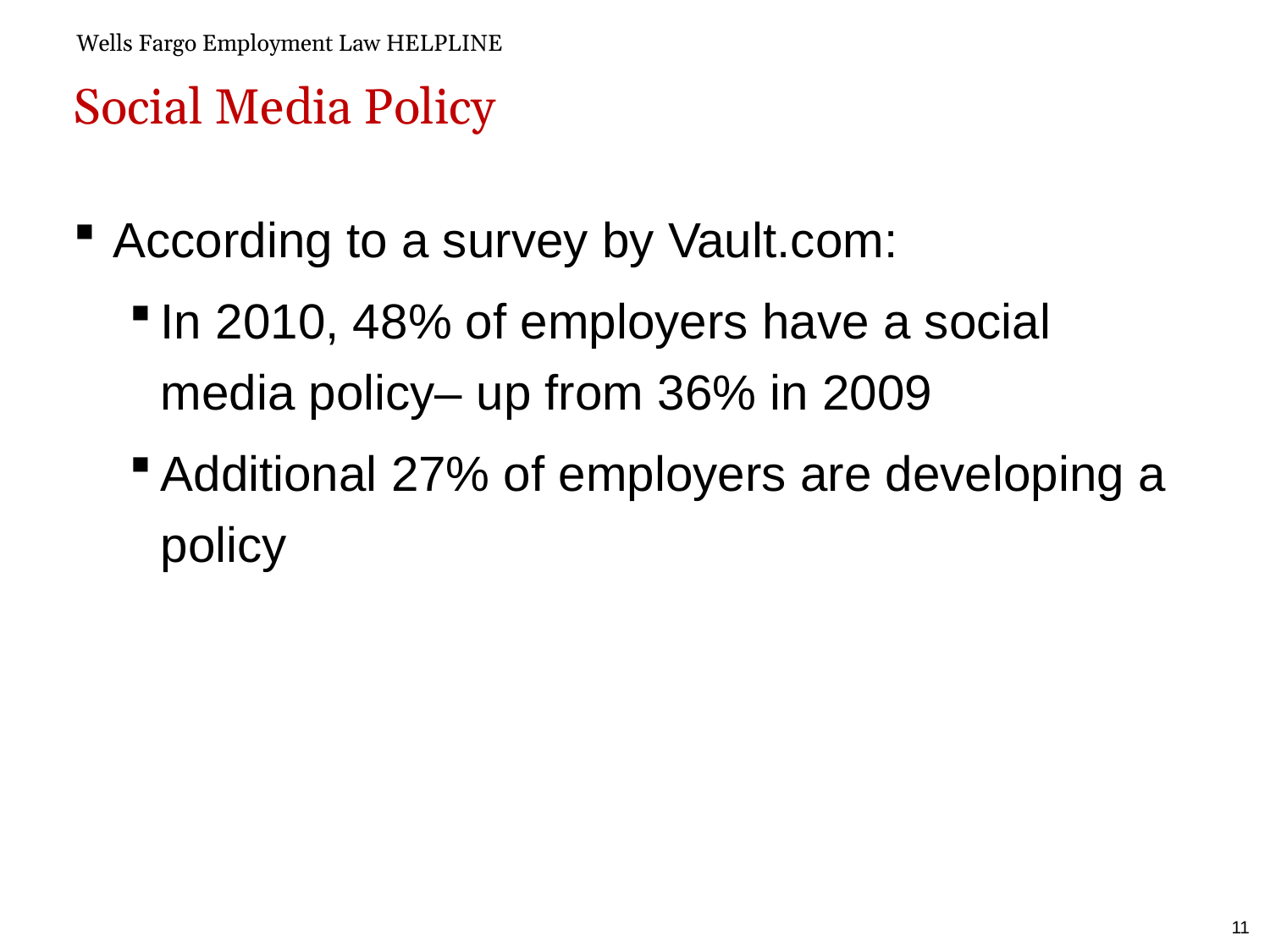

# Social Media Policy
According to a survey by Vault.com:
In 2010, 48% of employers have a social media policy– up from 36% in 2009
Additional 27% of employers are developing a policy

11